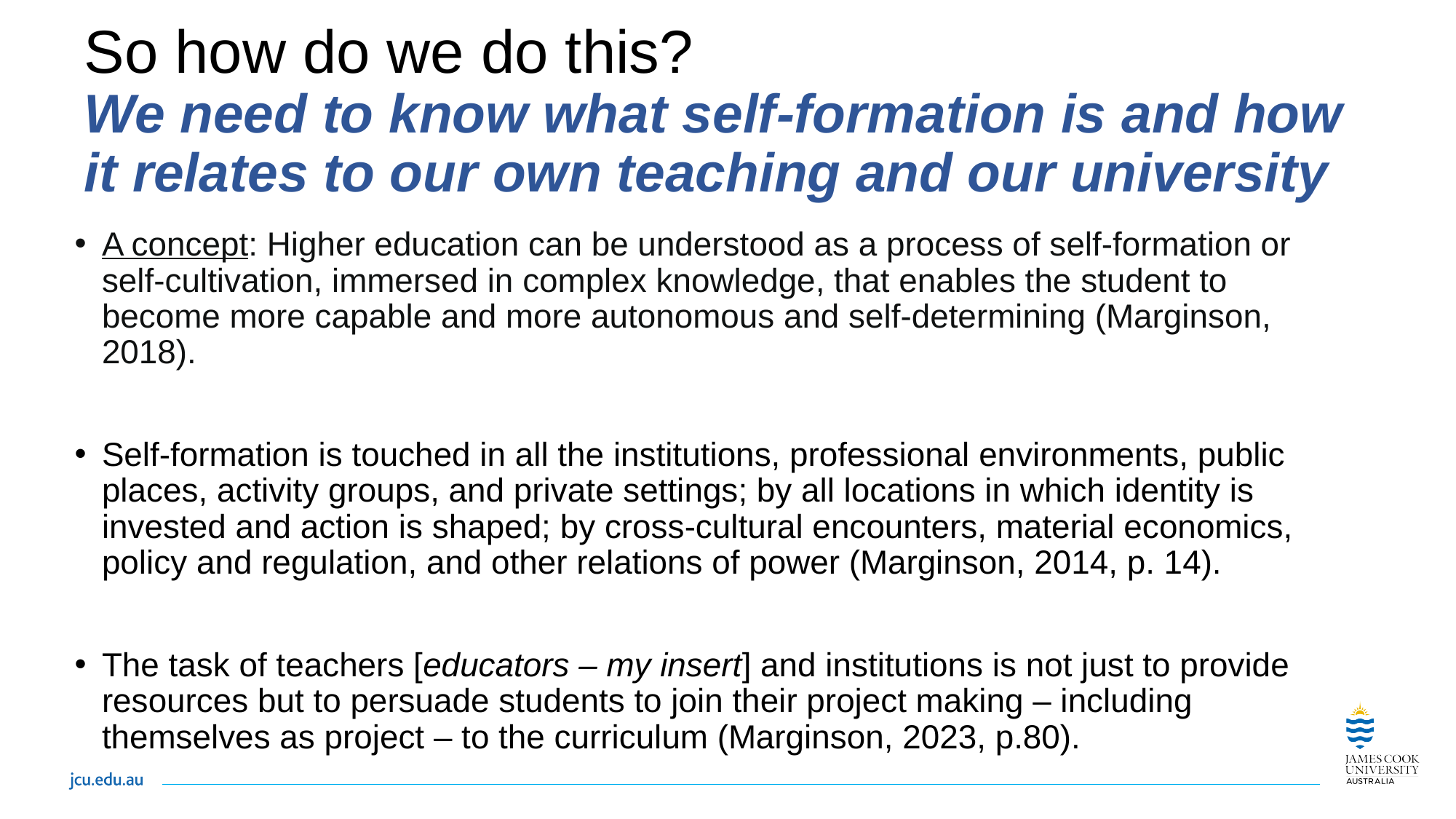

# So how do we do this? We need to know what self-formation is and how it relates to our own teaching and our university

A concept: Higher education can be understood as a process of self-formation or self-cultivation, immersed in complex knowledge, that enables the student to become more capable and more autonomous and self-determining (Marginson, 2018).

Self-formation is touched in all the institutions, professional environments, public places, activity groups, and private settings; by all locations in which identity is invested and action is shaped; by cross-cultural encounters, material economics, policy and regulation, and other relations of power (Marginson, 2014, p. 14).

The task of teachers [educators – my insert] and institutions is not just to provide resources but to persuade students to join their project making – including themselves as project – to the curriculum (Marginson, 2023, p.80).